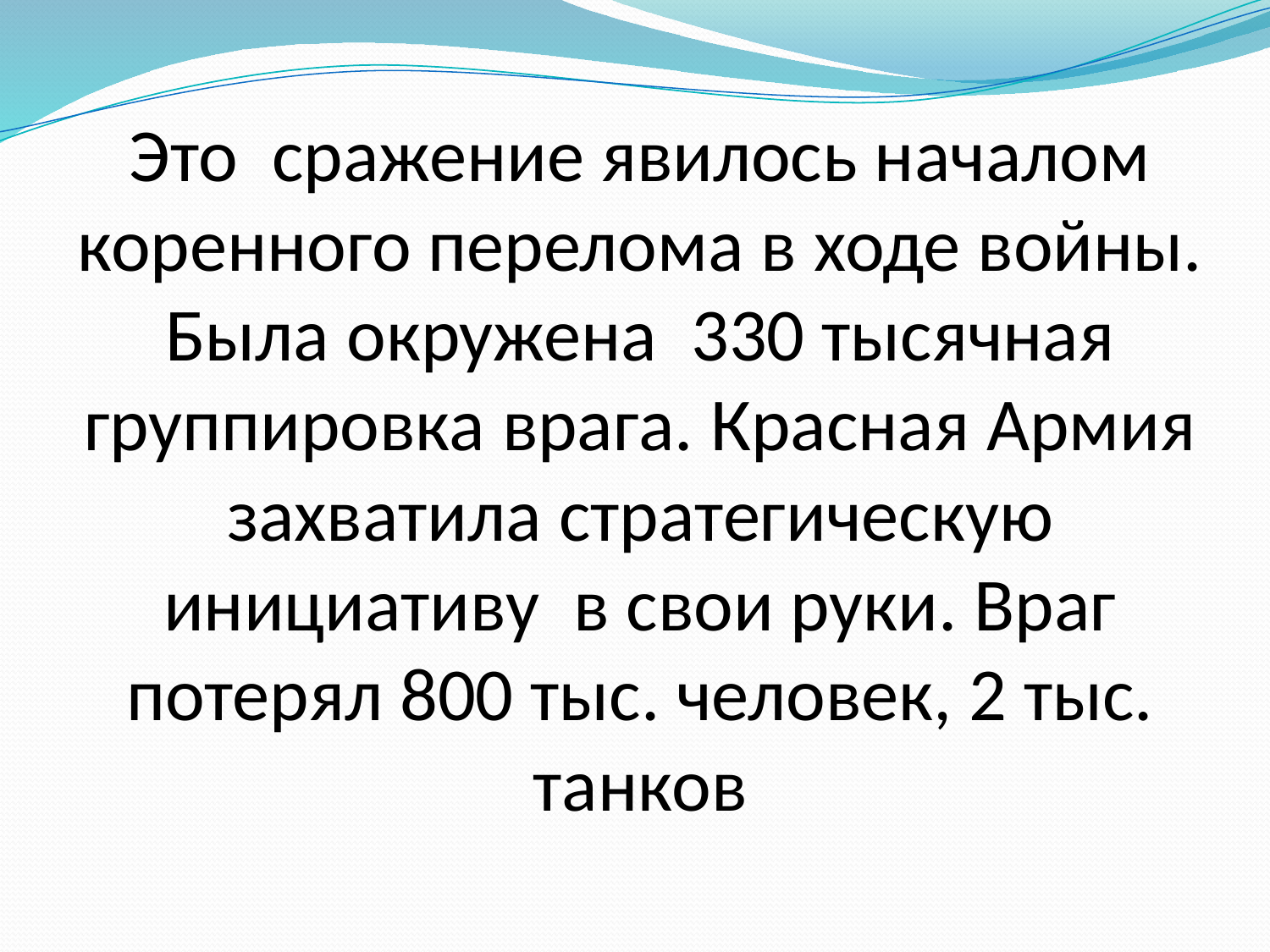

# Это  сражение явилось началом коренного перелома в ходе войны. Была окружена  330 тысячная группировка врага. Красная Армия захватила стратегическую инициативу  в свои руки. Враг потерял 800 тыс. человек, 2 тыс. танков